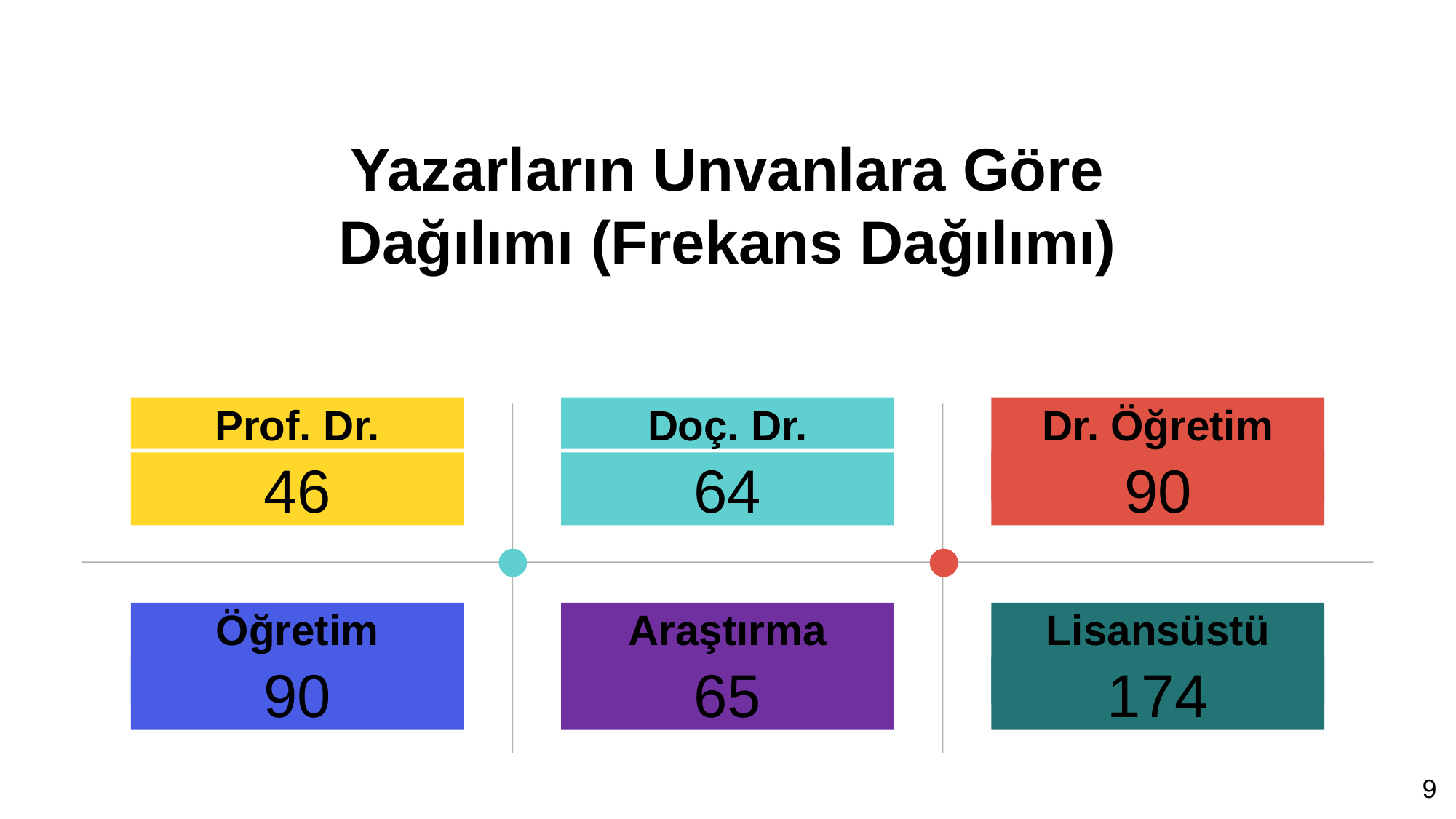

Yazarların Unvanlara Göre Dağılımı (Frekans Dağılımı)
Prof. Dr.
46
Doç. Dr.
64
Dr. Öğretim Üyesi
90

Öğretim Görevlisi
90
Araştırma Görevlisi
65
Lisansüstü Öğrenci
174
9